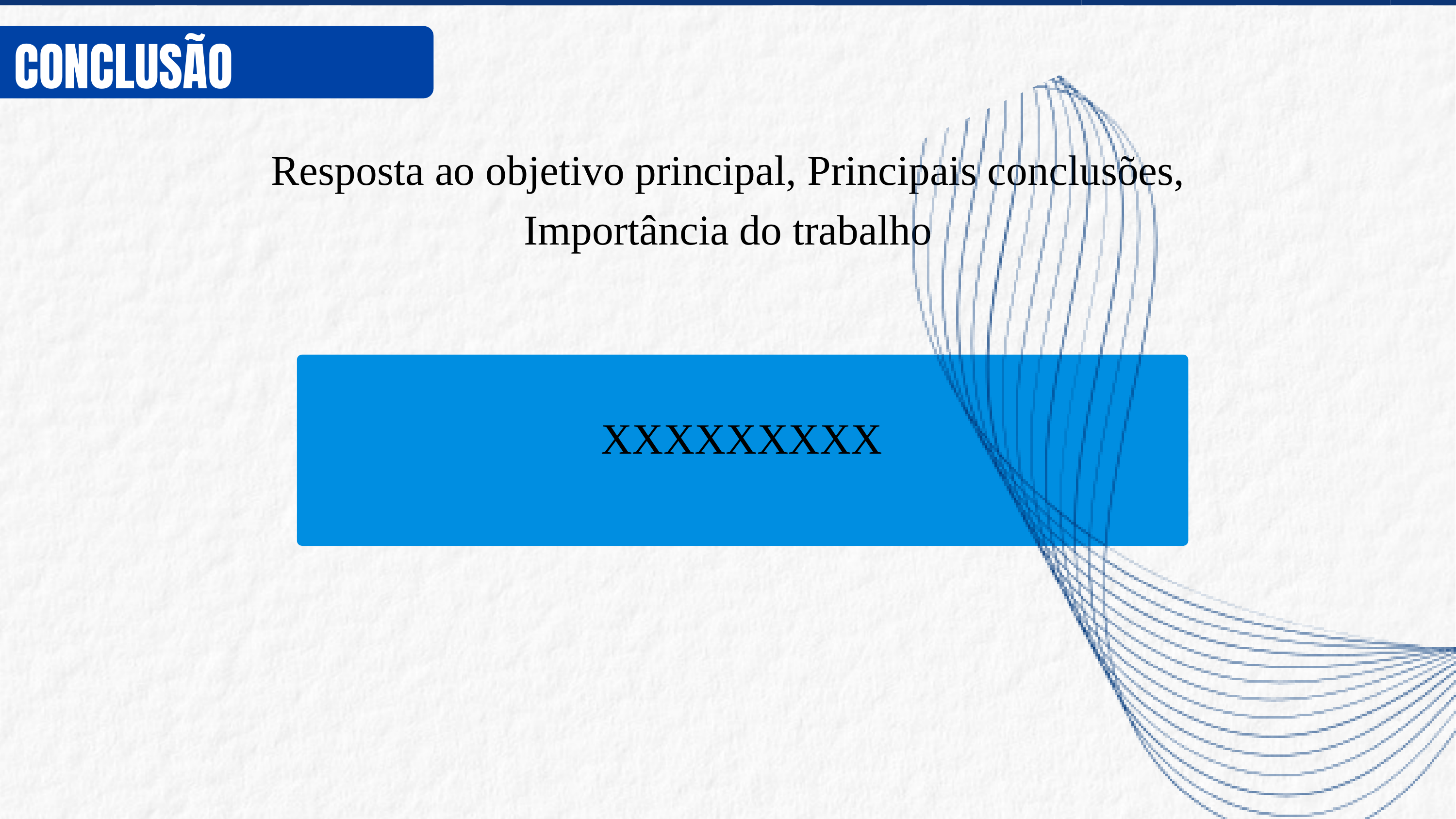

CONCLUSÃO
Resposta ao objetivo principal, Principais conclusões, Importância do trabalho

XXXXXXXXX